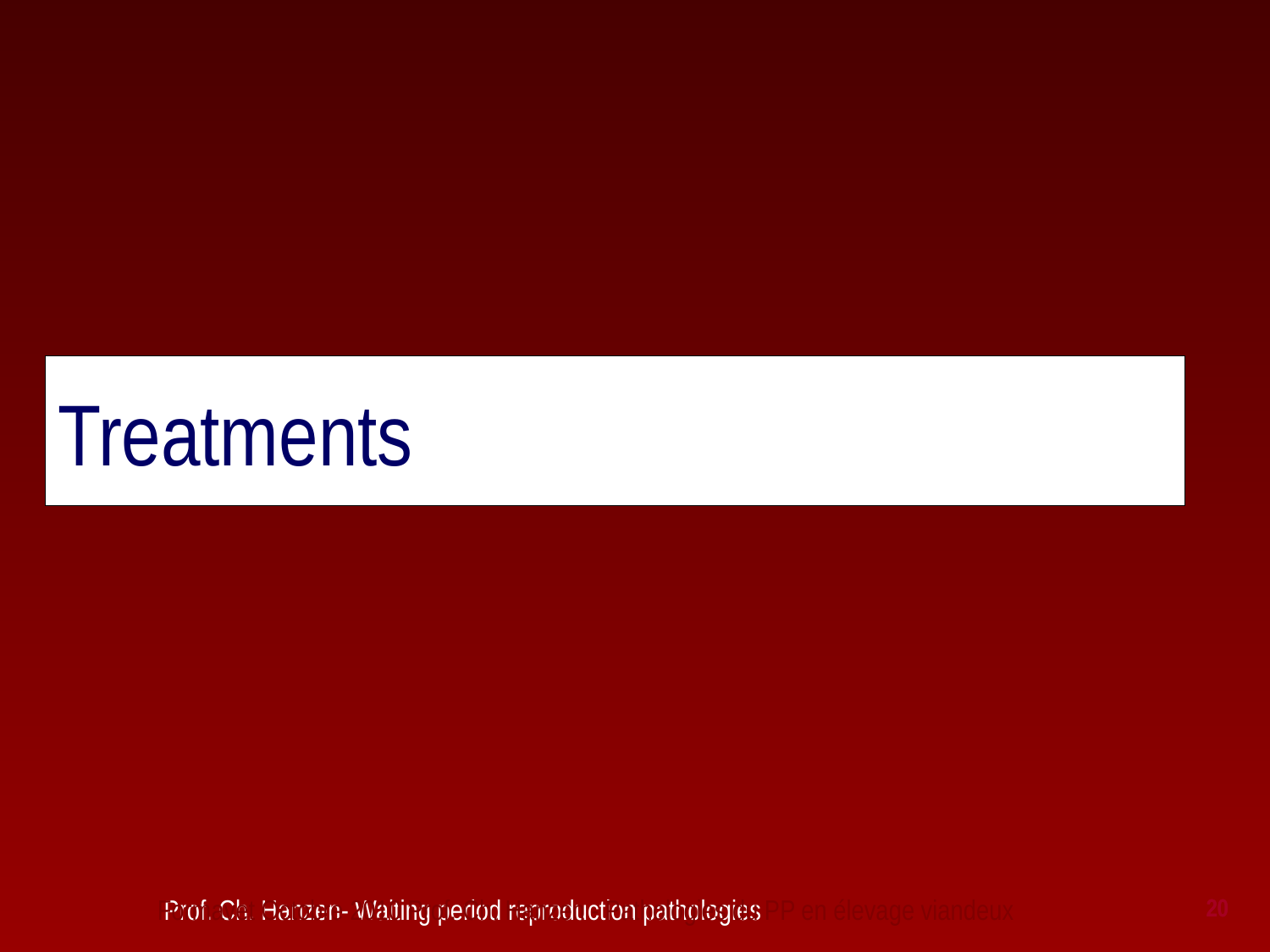

Treatments
 Prof. Ch. Hanzen- Waiting period reproduction pathologies
Formavet Octobre 2010 Prof. Ch. Hanzen - Pathologies du PP en élevage viandeux
20
20